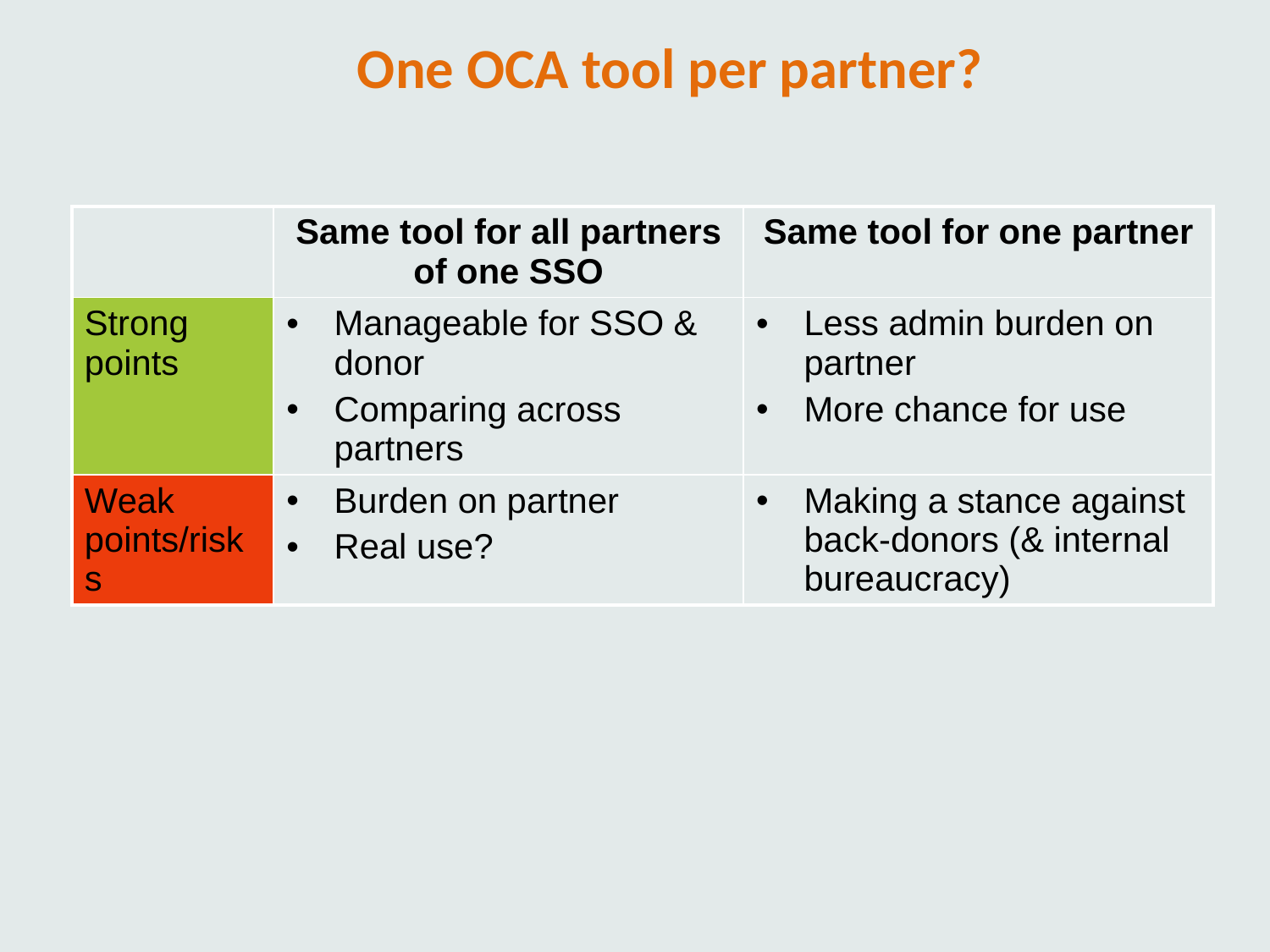

# One OCA tool per partner?
|  | Same tool for all partners of one SSO | Same tool for one partner |
| --- | --- | --- |
| Strong points | Manageable for SSO & donor Comparing across partners | Less admin burden on partner More chance for use |
| Weak points/risks | Burden on partner Real use? | Making a stance against back-donors (& internal bureaucracy) |